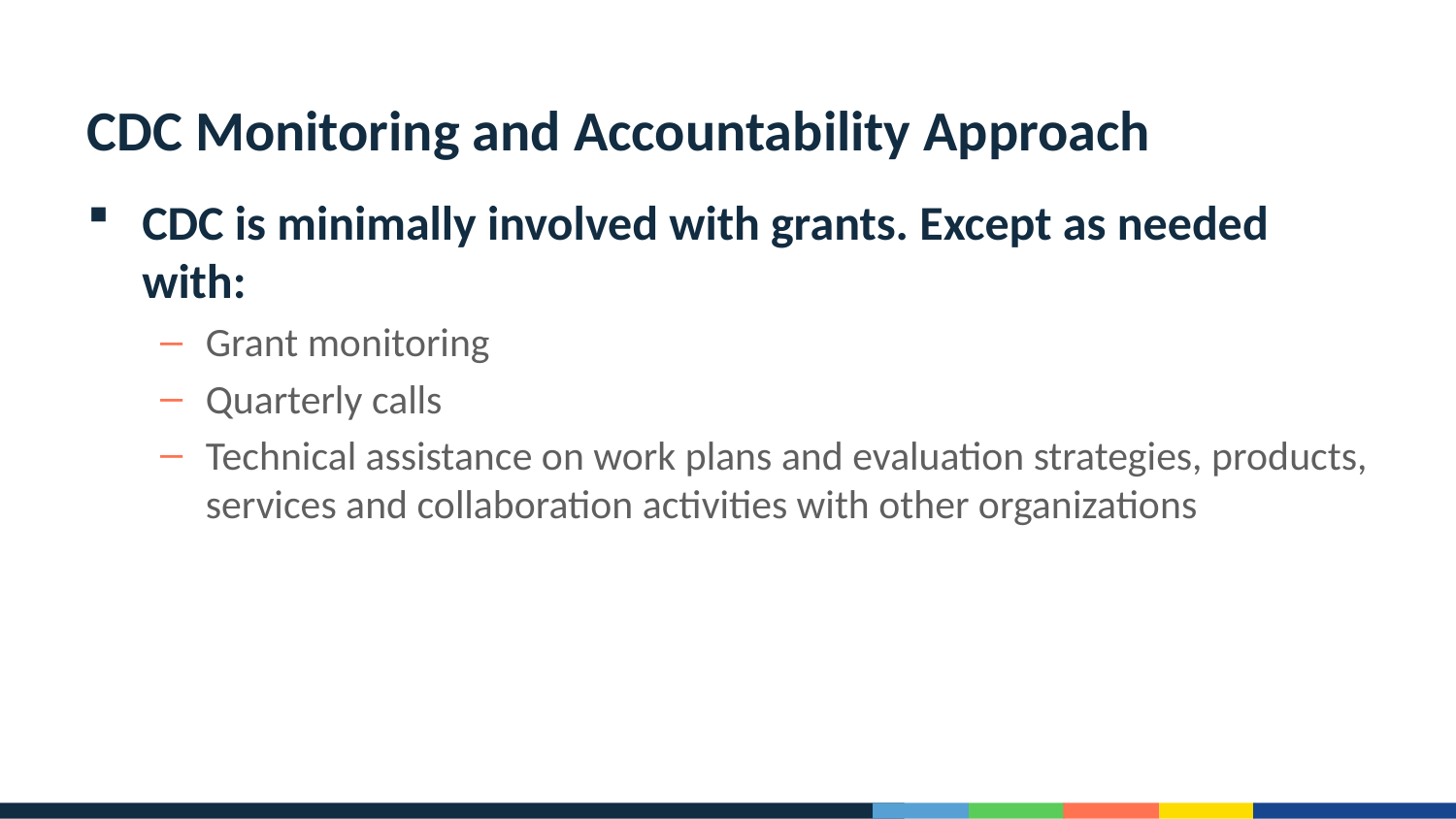

# CDC Monitoring and Accountability Approach
CDC is minimally involved with grants. Except as needed with:
Grant monitoring
Quarterly calls
Technical assistance on work plans and evaluation strategies, products, services and collaboration activities with other organizations